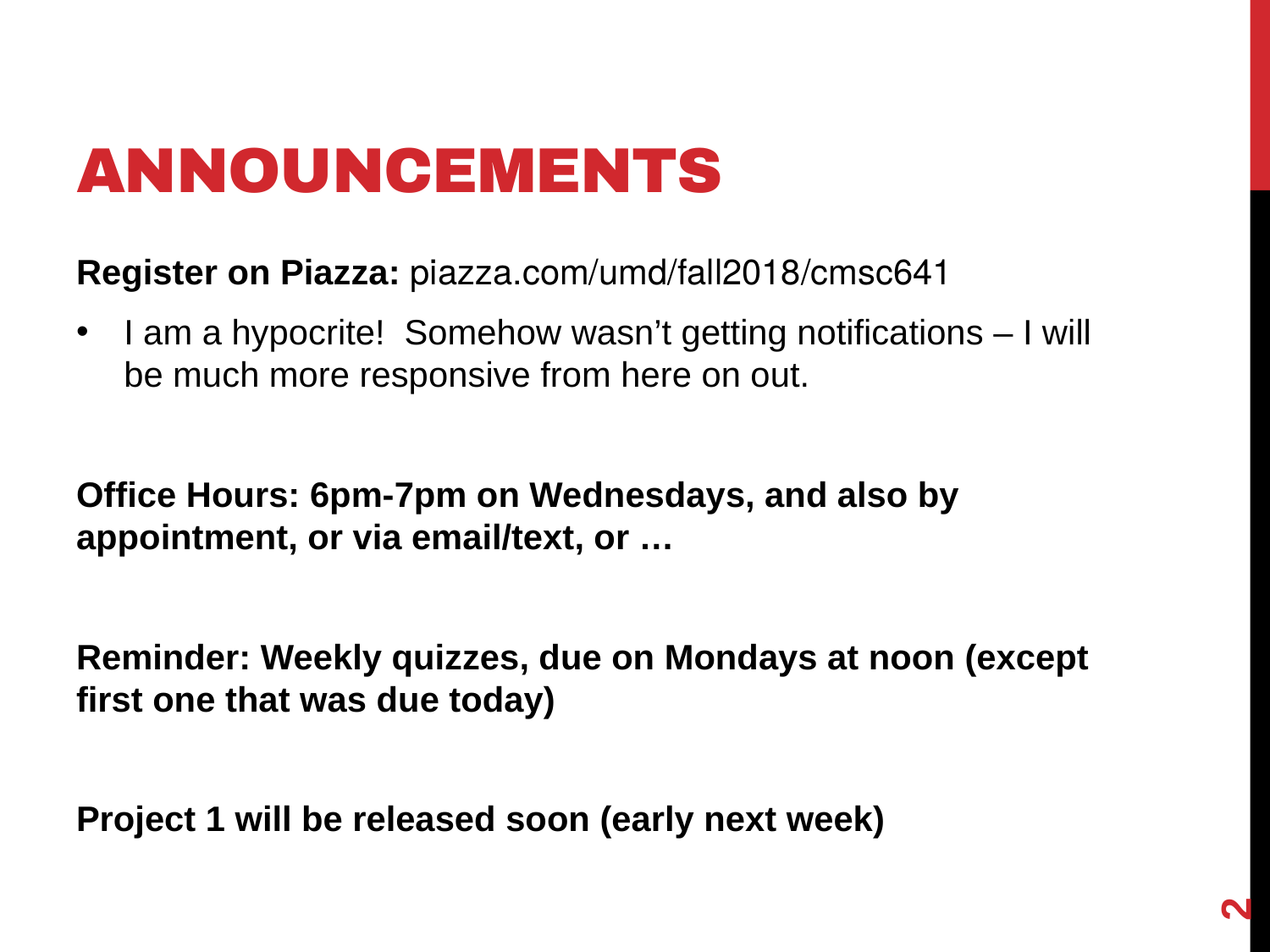

# Announcements
Register on Piazza: piazza.com/umd/fall2018/cmsc641
I am a hypocrite!  Somehow wasn’t getting notifications – I will be much more responsive from here on out.

Office Hours: 6pm-7pm on Wednesdays, and also by appointment, or via email/text, or …

Reminder: Weekly quizzes, due on Mondays at noon (except first one that was due today)

Project 1 will be released soon (early next week)
2